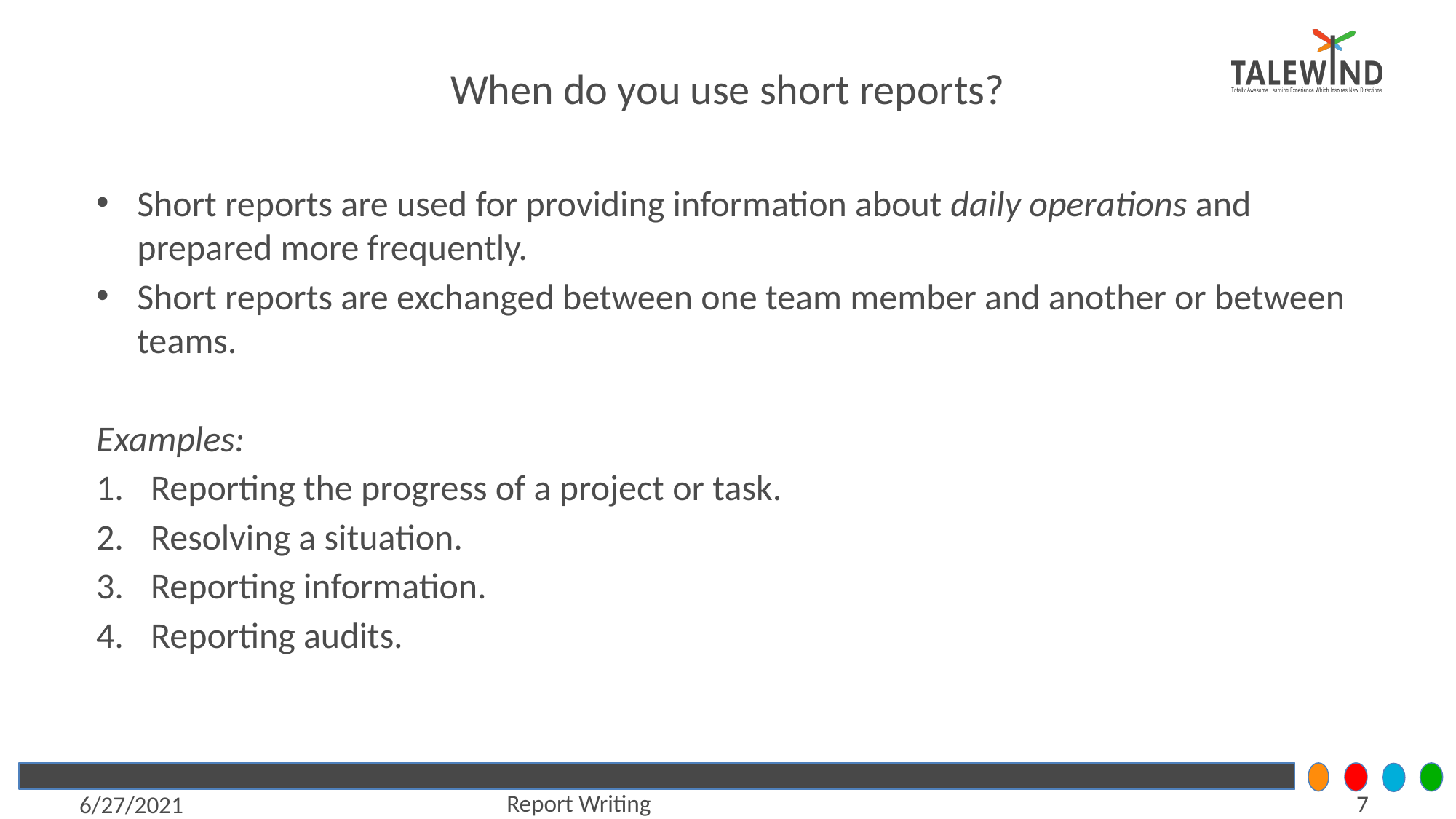

# When do you use short reports?
Short reports are used for providing information about daily operations and prepared more frequently.
Short reports are exchanged between one team member and another or between teams.

Examples:
Reporting the progress of a project or task.
Resolving a situation.
Reporting information.
Reporting audits.
Report Writing
7
6/27/2021